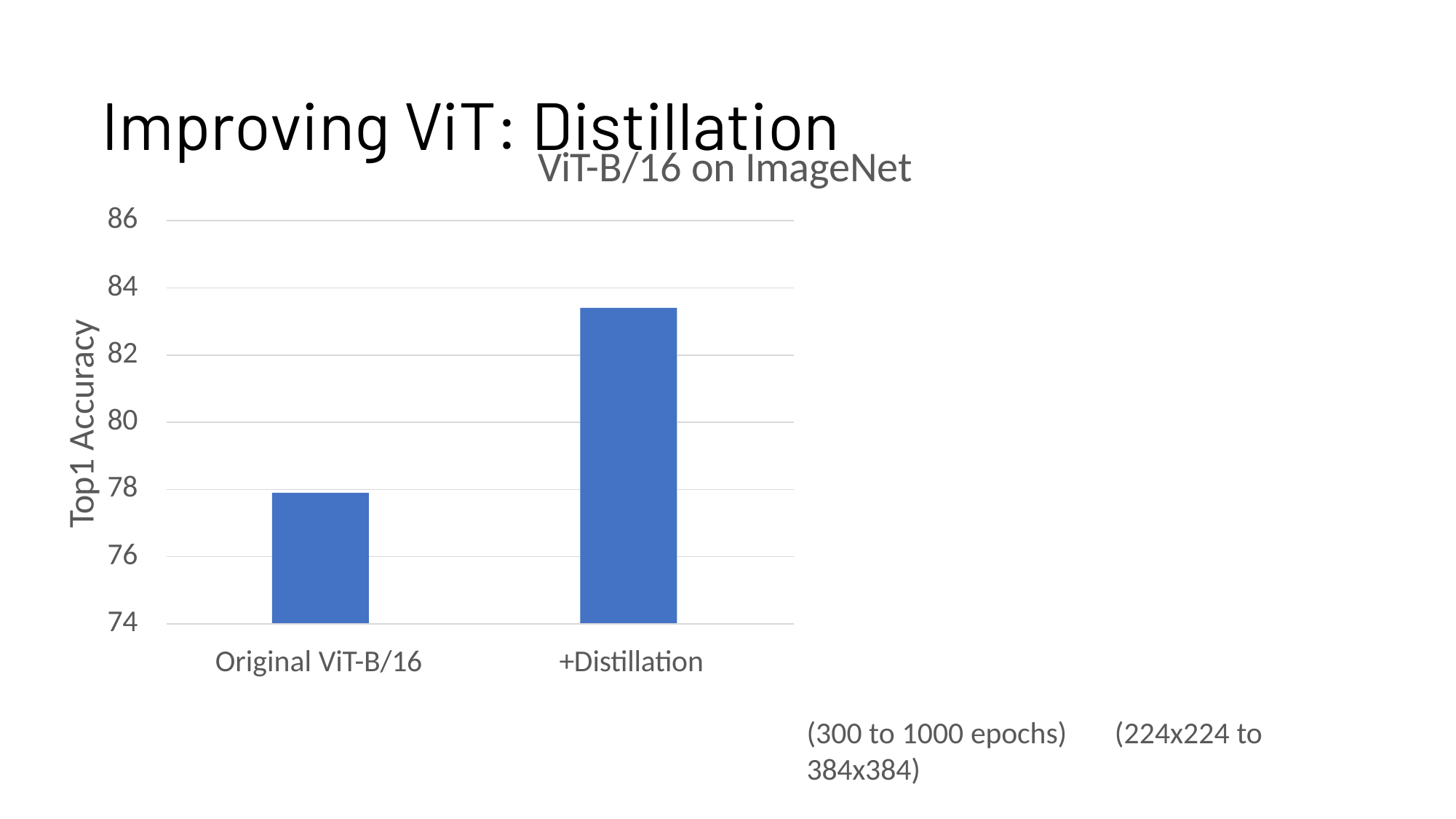

# Improving ViT: Distillation
ViT-B/16 on ImageNet
86
84
82
80
78
76
74

Top1 Accuracy
Original ViT-B/16
+Distillation
+Longer training	+Higher resolution
(300 to 1000 epochs)	(224x224 to 384x384)